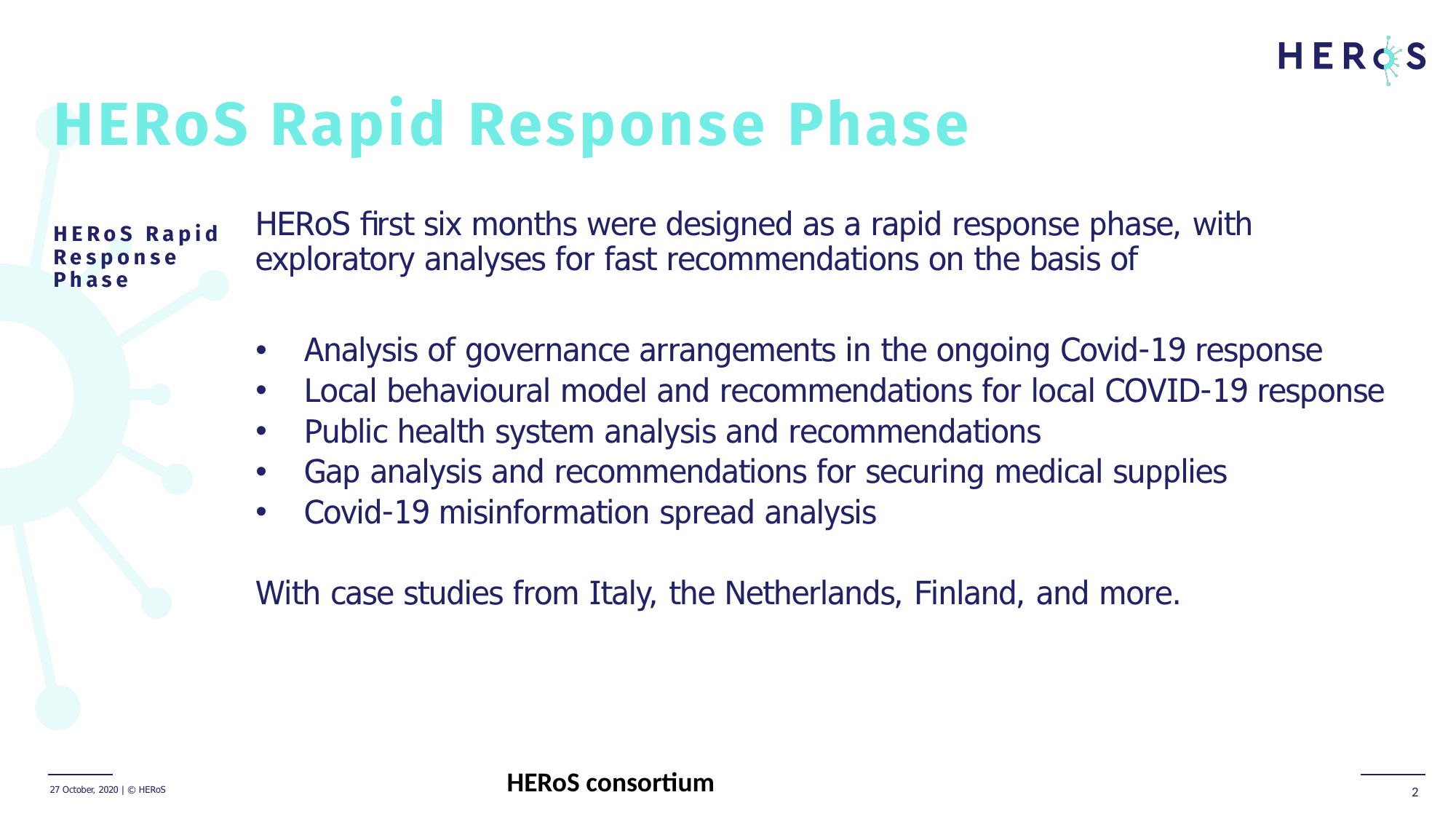

HERoS Rapid Response Phase

HERoS first six months were designed as a rapid response phase, with exploratory analyses for fast recommendations on the basis of

Analysis of governance arrangements in the ongoing Covid-19 response
Local behavioural model and recommendations for local COVID-19 response
Public health system analysis and recommendations
Gap analysis and recommendations for securing medical supplies
Covid-19 misinformation spread analysis

With case studies from Italy, the Netherlands, Finland, and more.

HERoS Rapid Response Phase

HERoS consortium